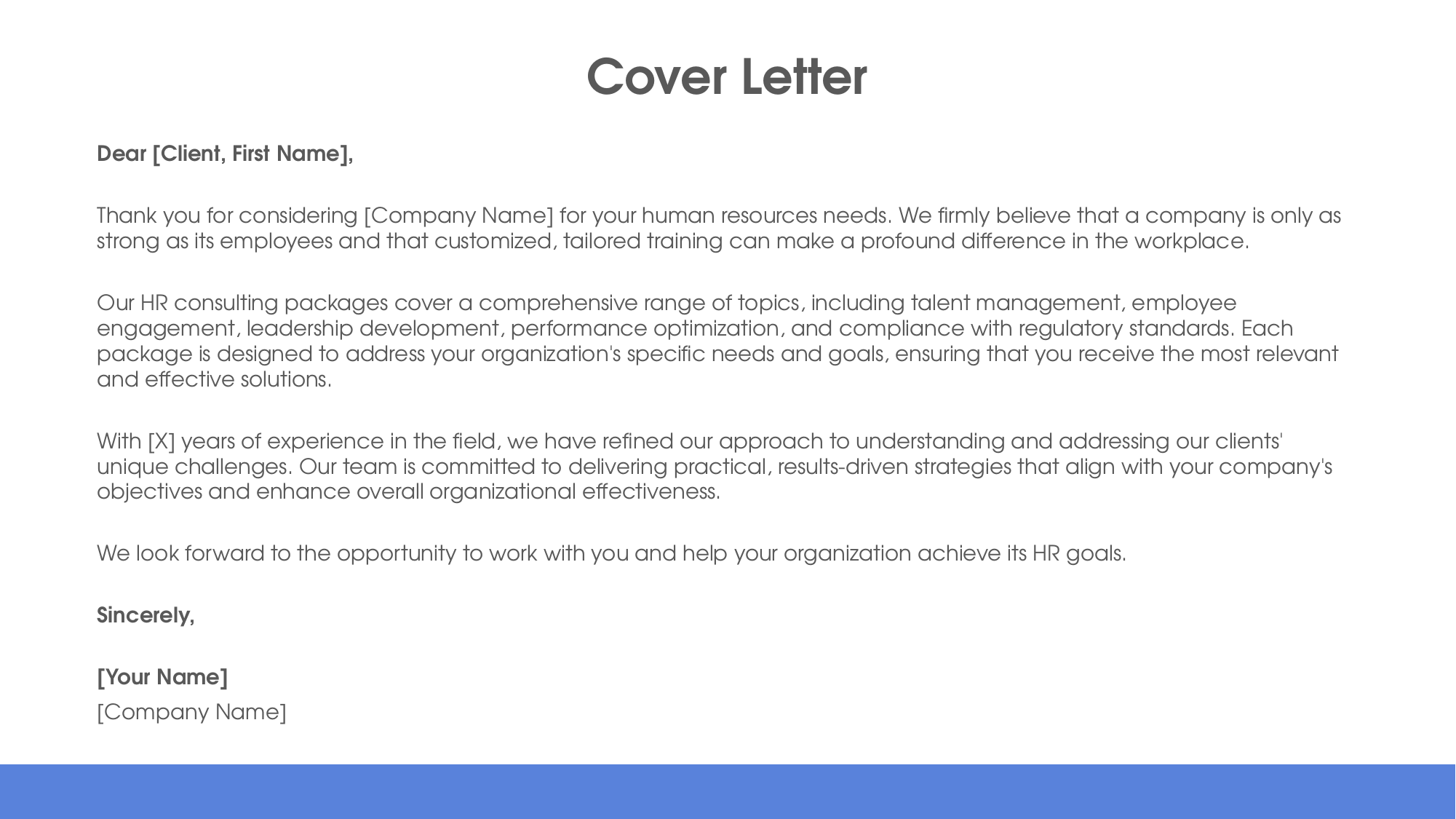

Cover Letter

Dear [Client, First Name],
Thank you for considering [Company Name] for your human resources needs. We firmly believe that a company is only as strong as its employees and that customized, tailored training can make a profound difference in the workplace.
Our HR consulting packages cover a comprehensive range of topics, including talent management, employee engagement, leadership development, performance optimization, and compliance with regulatory standards. Each package is designed to address your organization's specific needs and goals, ensuring that you receive the most relevant and effective solutions.
With [X] years of experience in the field, we have refined our approach to understanding and addressing our clients' unique challenges. Our team is committed to delivering practical, results-driven strategies that align with your company's objectives and enhance overall organizational effectiveness.
We look forward to the opportunity to work with you and help your organization achieve its HR goals.
Sincerely,
[Your Name]
[Company Name]